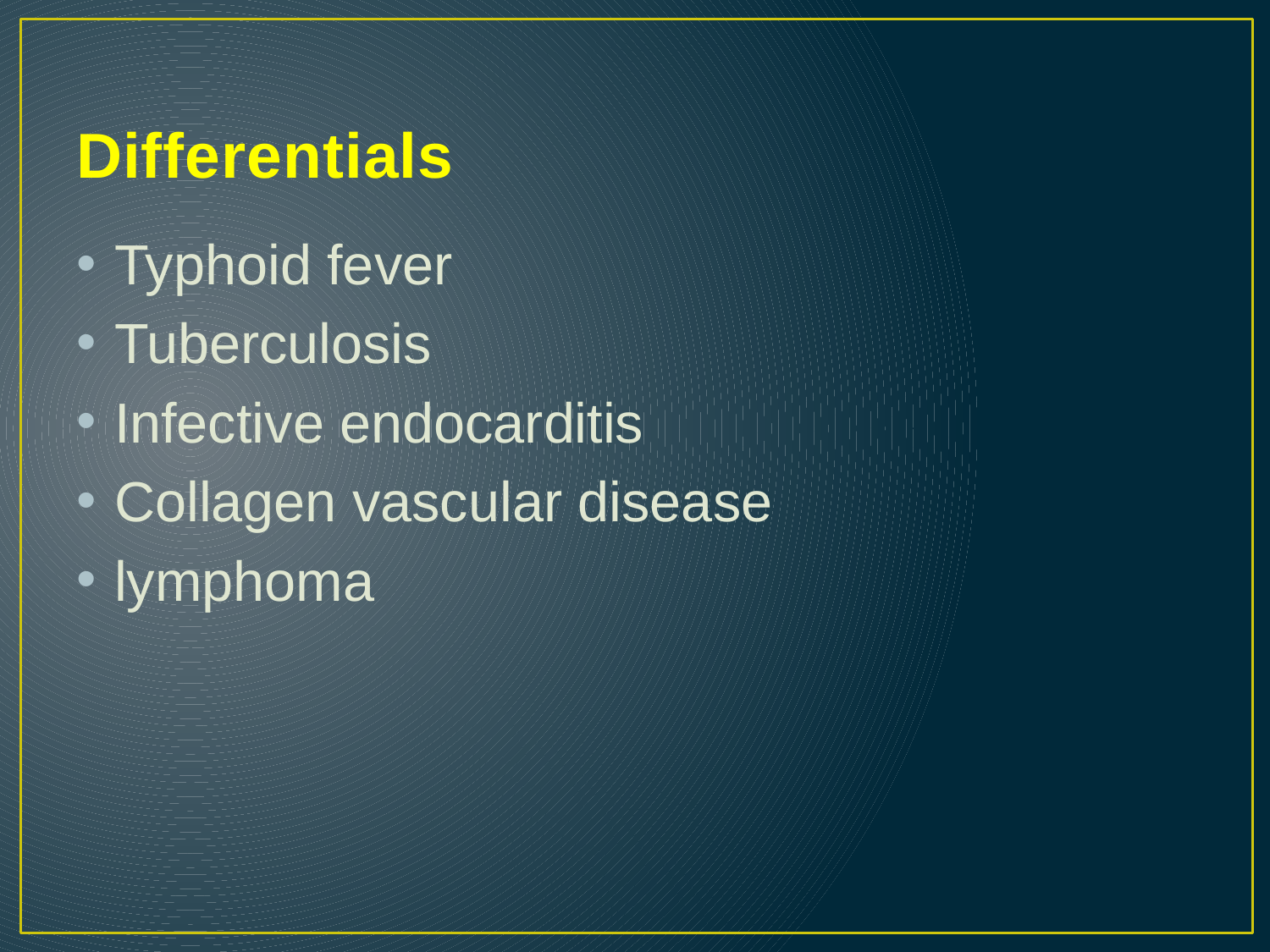

# Differentials
Typhoid fever
Tuberculosis
Infective endocarditis
Collagen vascular disease
lymphoma